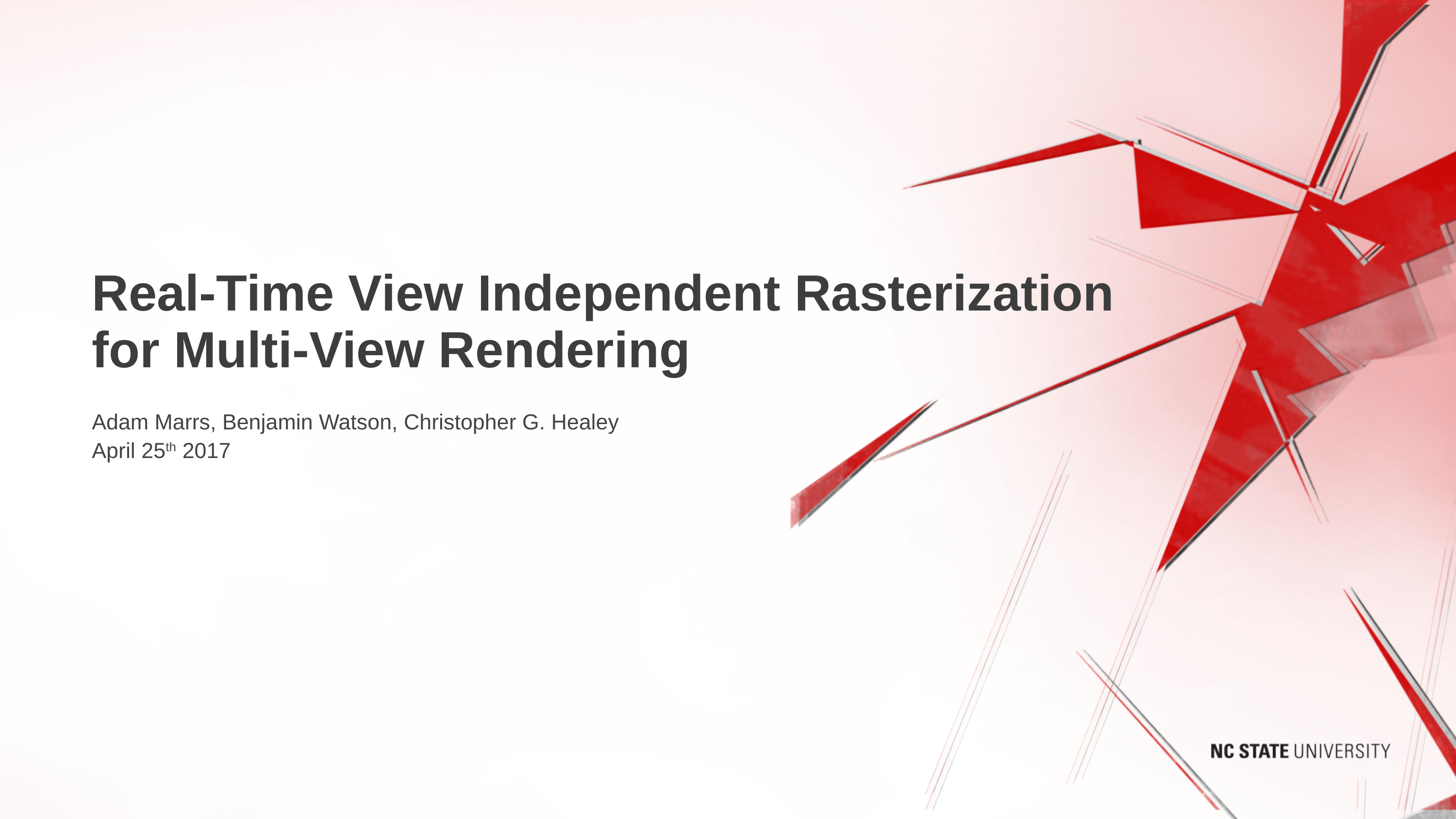

# Real-Time View Independent Rasterization for Multi-View Rendering
Adam Marrs, Benjamin Watson, Christopher G. Healey
April 25th 2017